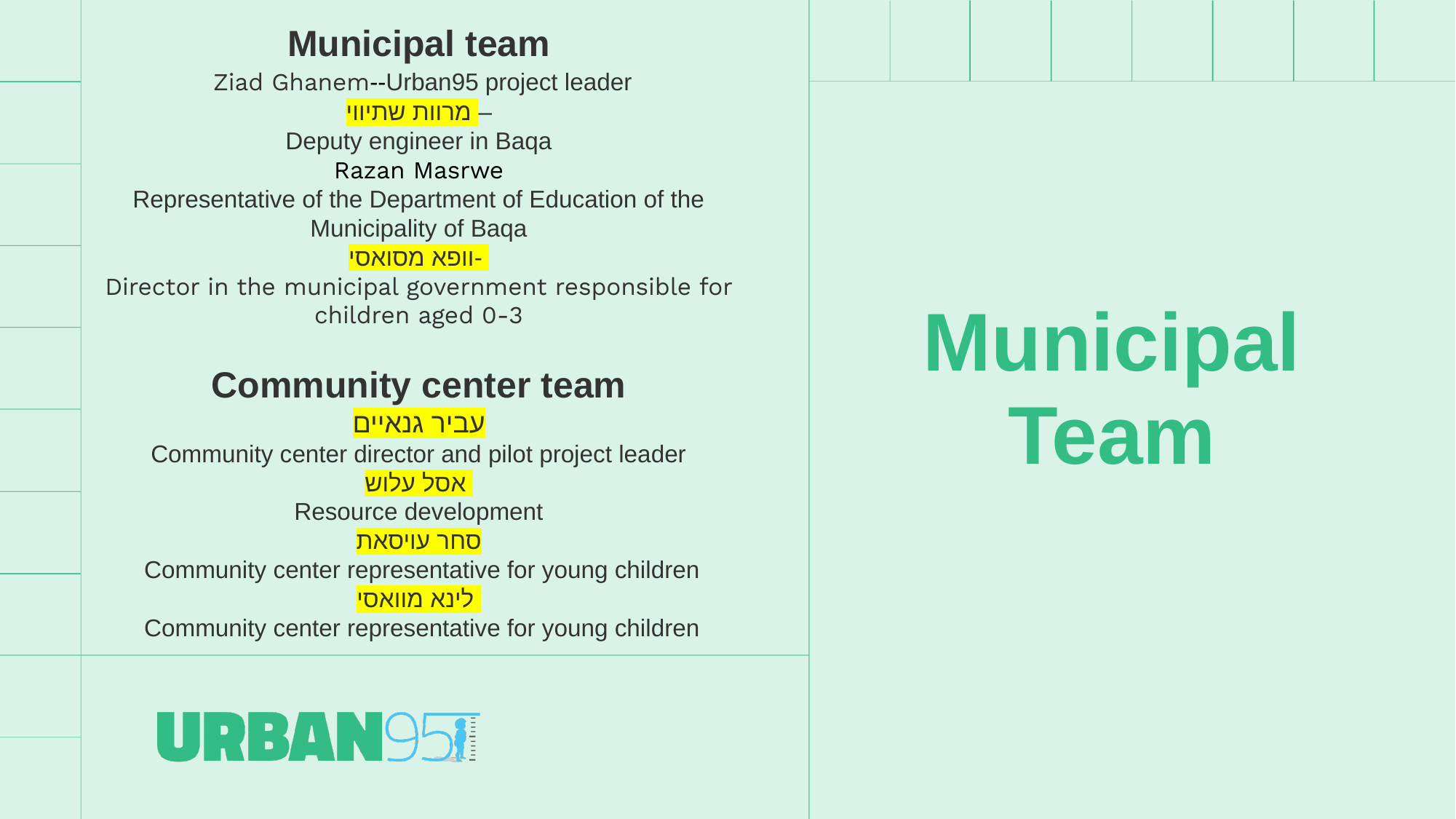

Municipal team
 Ziad Ghanem--Urban95 project leader
מרוות שתיווי –
Deputy engineer in Baqa
Razan Masrwe
Representative of the Department of Education of the Municipality of Baqa
וופא מסואסי-
Director in the municipal government responsible for children aged 0-3
Community center team
עביר גנאיים
Community center director and pilot project leader
אסל עלוש
Resource development
סחר עויסאת
 Community center representative for young children
לינא מוואסי
 Community center representative for young children

# Municipal Team